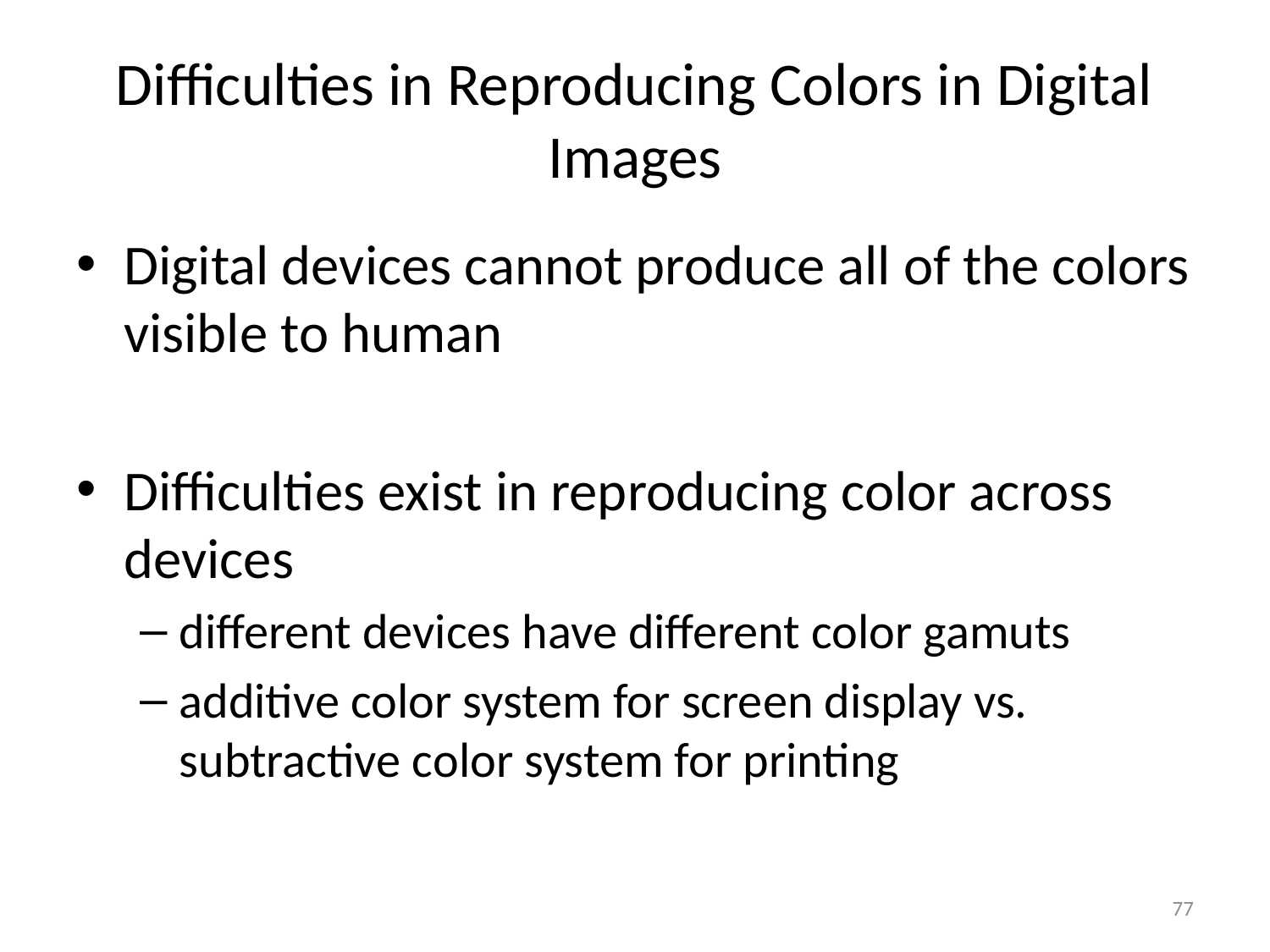

# Difficulties in Reproducing Colors in Digital Images
Digital devices cannot produce all of the colors visible to human

Difficulties exist in reproducing color across devices
different devices have different color gamuts
additive color system for screen display vs. subtractive color system for printing
77